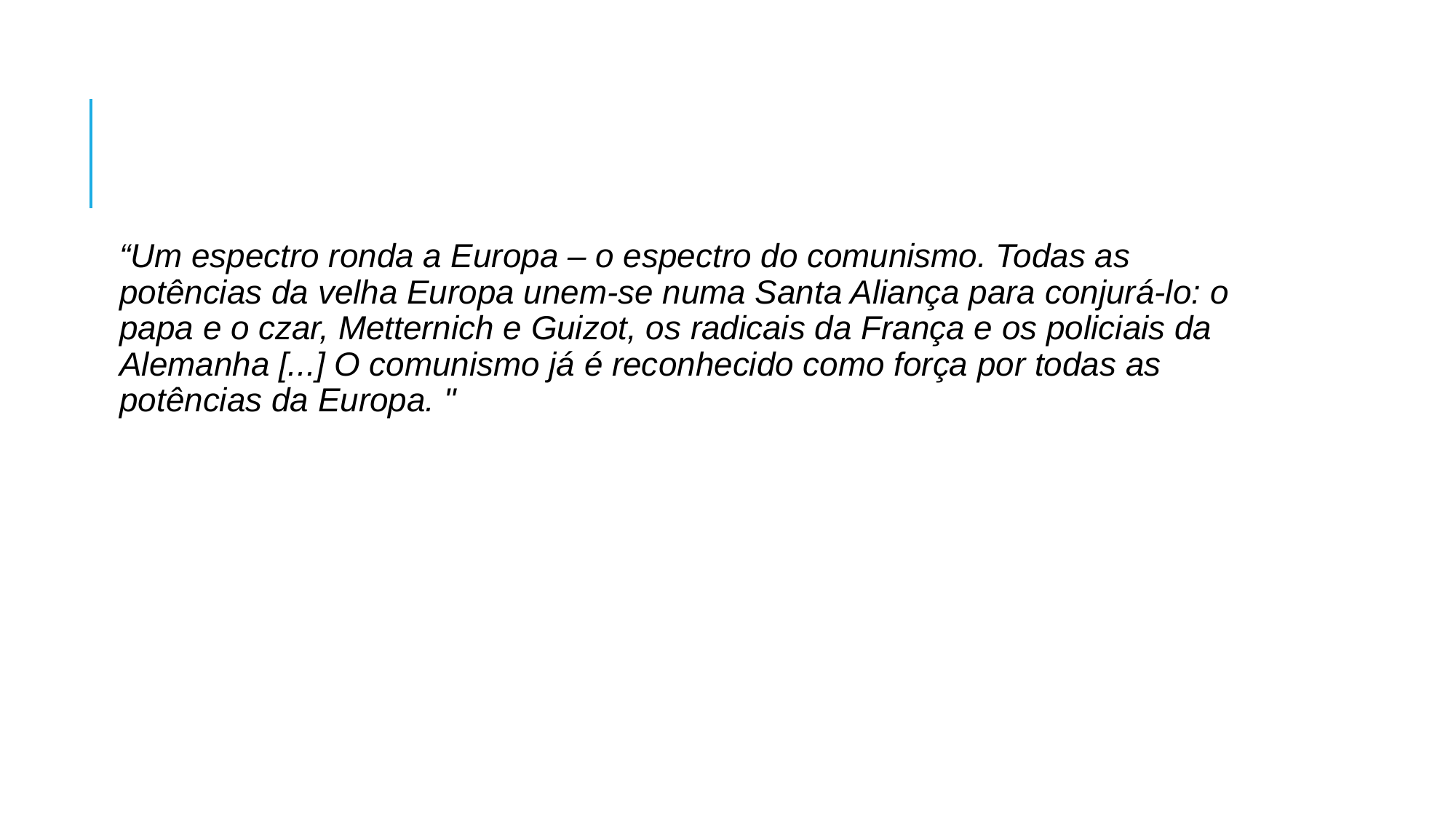

“Um espectro ronda a Europa – o espectro do comunismo. Todas as potências da velha Europa unem-se numa Santa Aliança para conjurá-lo: o papa e o czar, Metternich e Guizot, os radicais da França e os policiais da Alemanha [...] O comunismo já é reconhecido como força por todas as potências da Europa. "